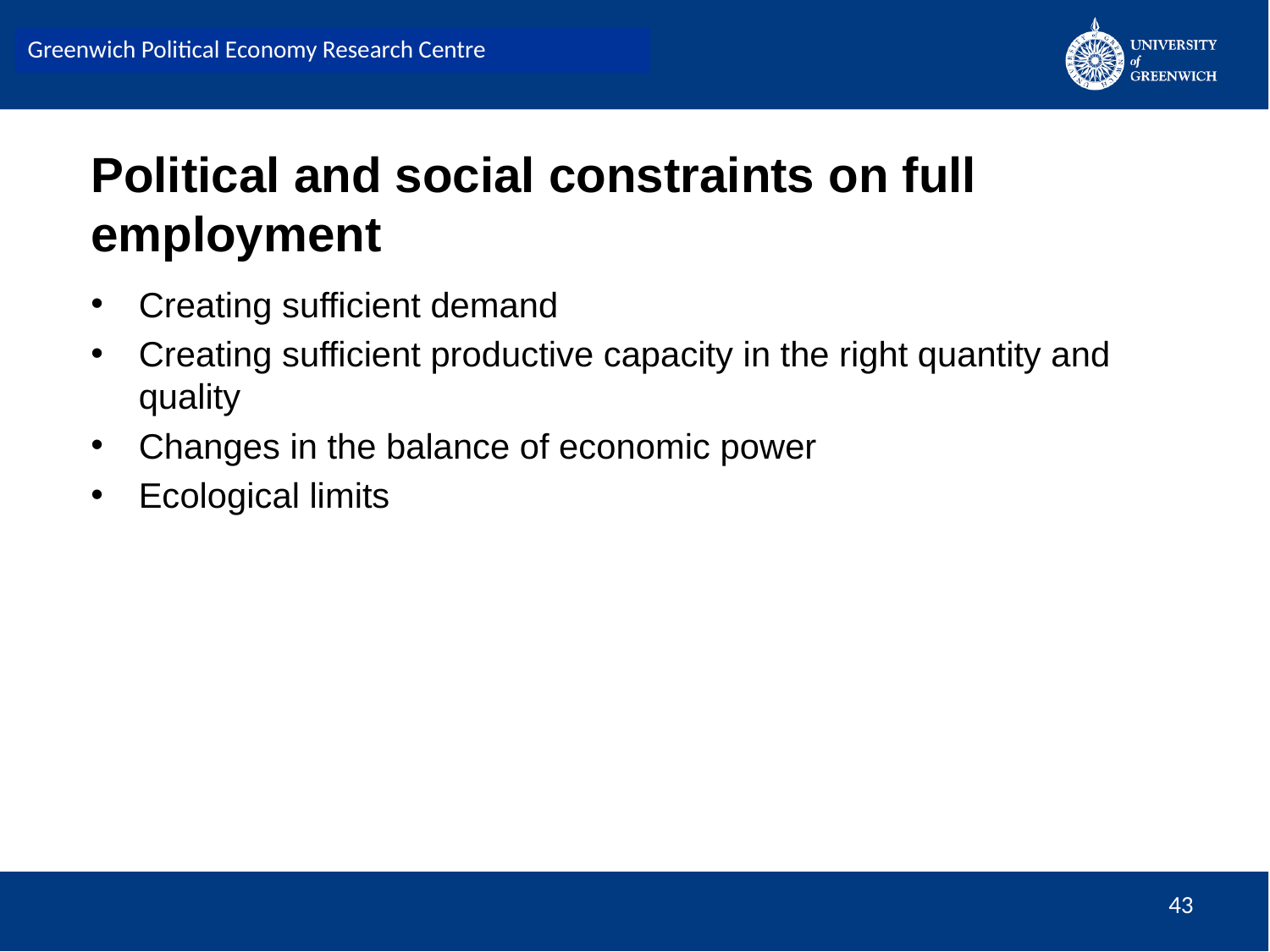

Greenwich Political Economy Research Centre
# Political and social constraints on full employment
Creating sufficient demand
Creating sufficient productive capacity in the right quantity and quality
Changes in the balance of economic power
Ecological limits

43